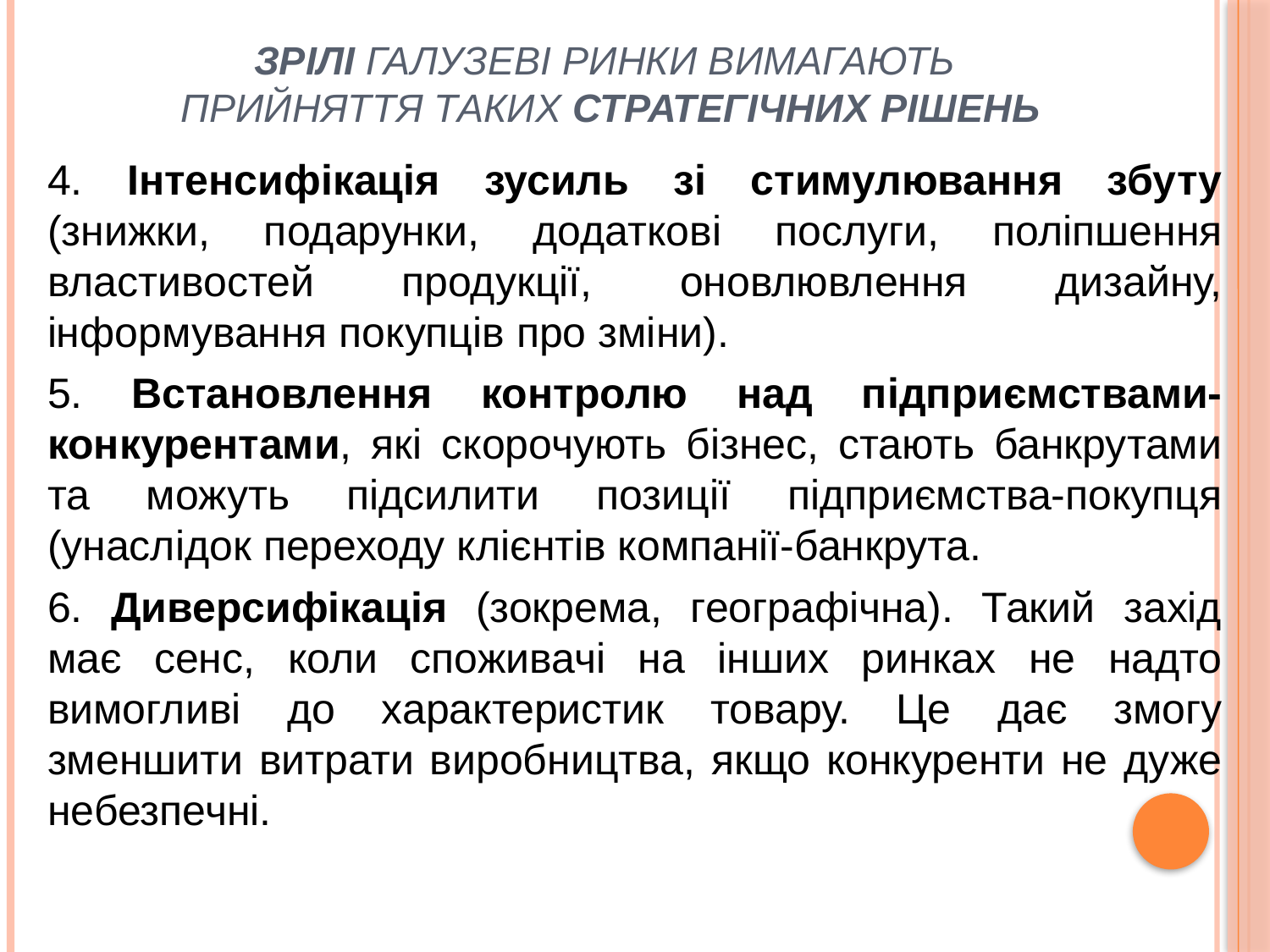

# Зрілі галузеві ринки вимагають прийняття таких стратегічних рішень
4. Інтенсифікація зусиль зі стимулювання збуту (знижки, подарунки, додаткові послуги, поліпшення властивостей продукції, оновлювлення дизайну, інформування покупців про зміни).
5. Встановлення контролю над підприємствами-конкурентами, які скорочують бізнес, стають банкрутами та можуть підсилити позиції підприємства-покупця (унаслідок переходу клієнтів компанії-банкрута.
6. Диверсифікація (зокрема, географічна). Такий захід має сенс, коли споживачі на інших ринках не надто вимогливі до характеристик товару. Це дає змогу зменшити витрати виробництва, якщо конкуренти не дуже небезпечні.